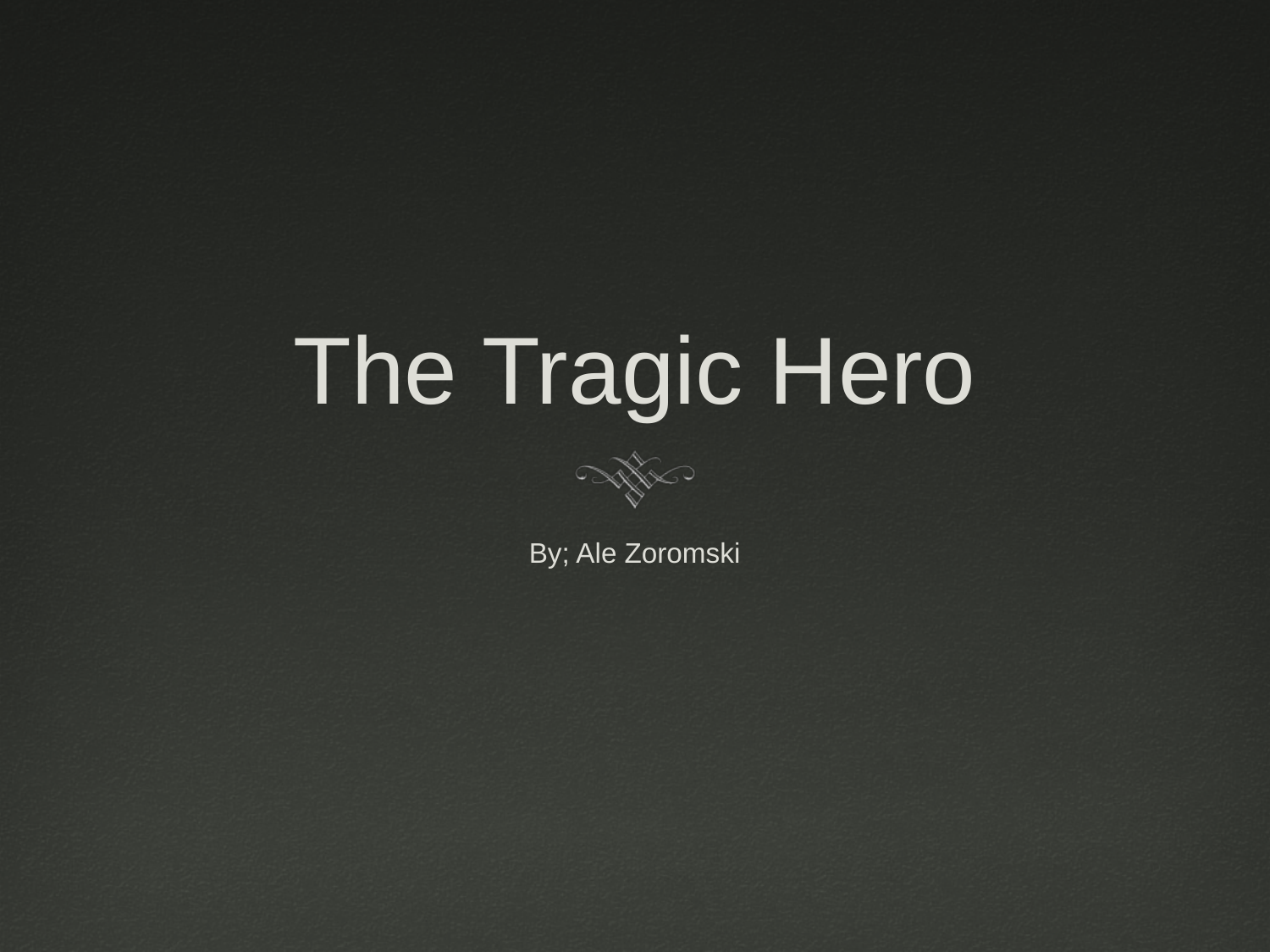

# The Tragic Hero
By; Ale Zoromski